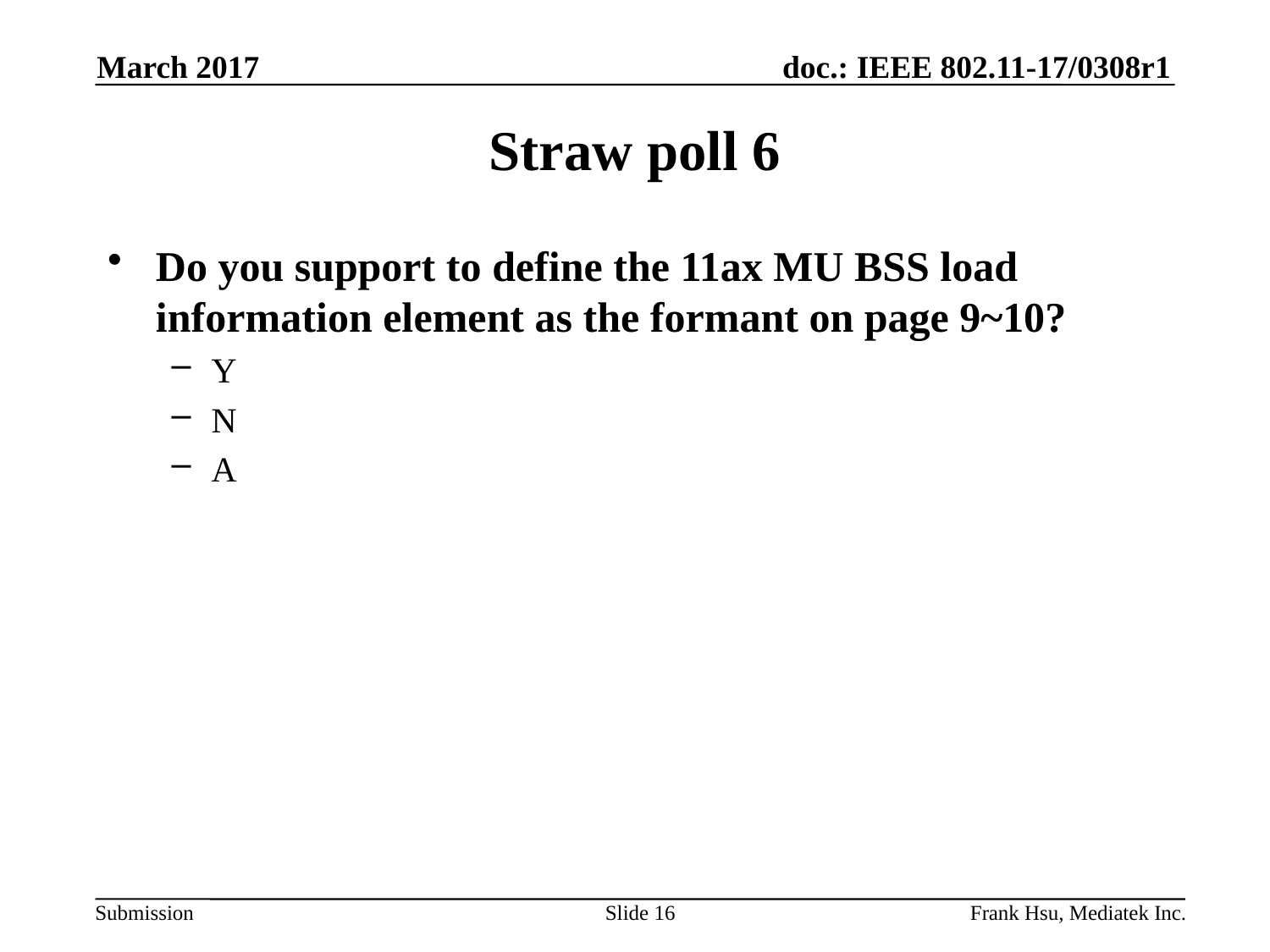

March 2017
# Straw poll 6
Do you support to define the 11ax MU BSS load information element as the formant on page 9~10?
Y
N
A

Slide 16
Frank Hsu, Mediatek Inc.